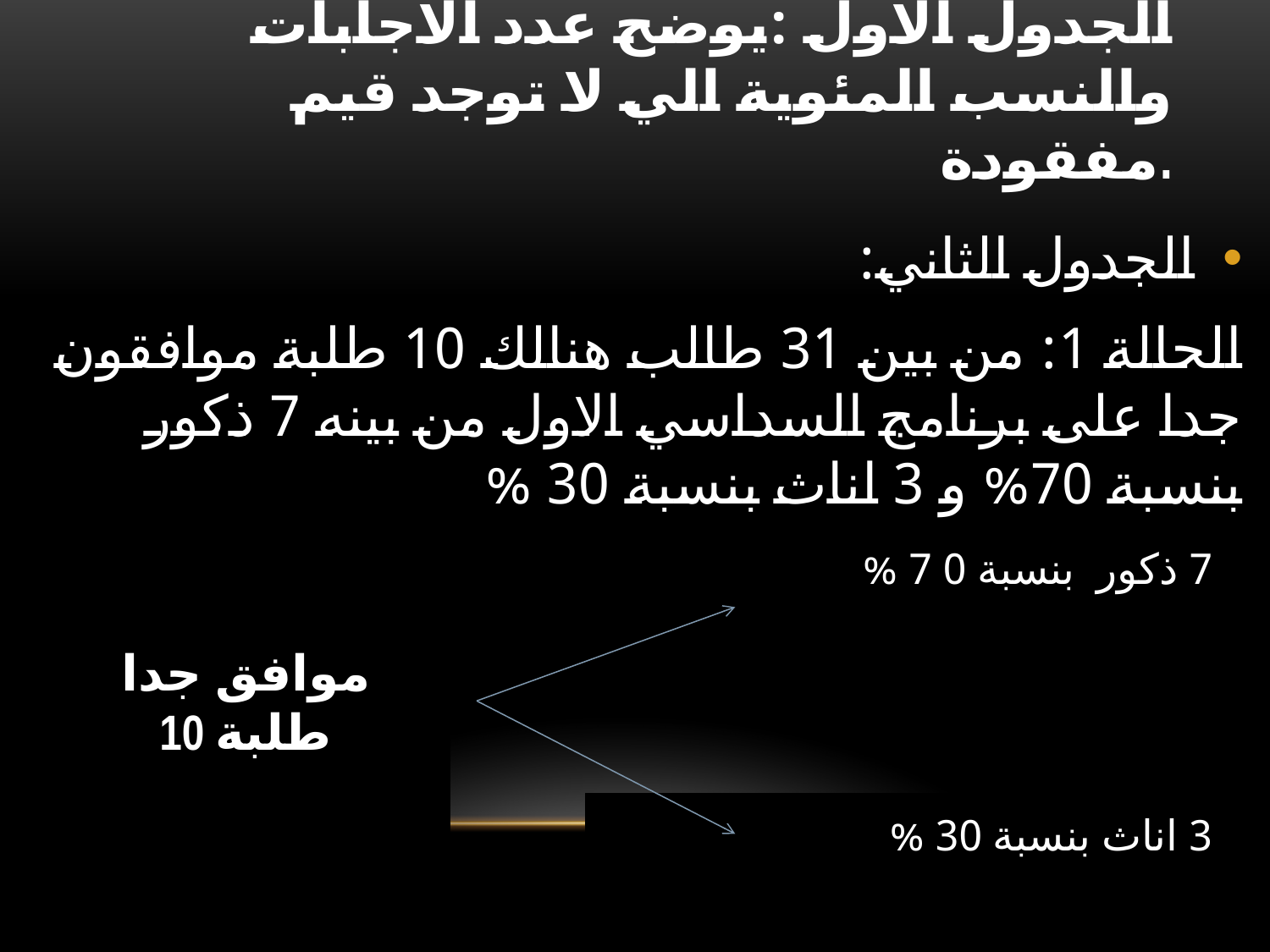

# الجدول الاول :يوضح عدد الاجابات والنسب المئوية الي لا توجد قيم مفقودة.
الجدول الثاني:
الحالة 1: من بين 31 طالب هنالك 10 طلبة موافقون جدا على برنامج السداسي الاول من بينه 7 ذكور بنسبة 70% و 3 اناث بنسبة 30 %
موافق جدا
10 طلبة
7 ذكور  بنسبة 0 7 %
3 اناث بنسبة 30 %